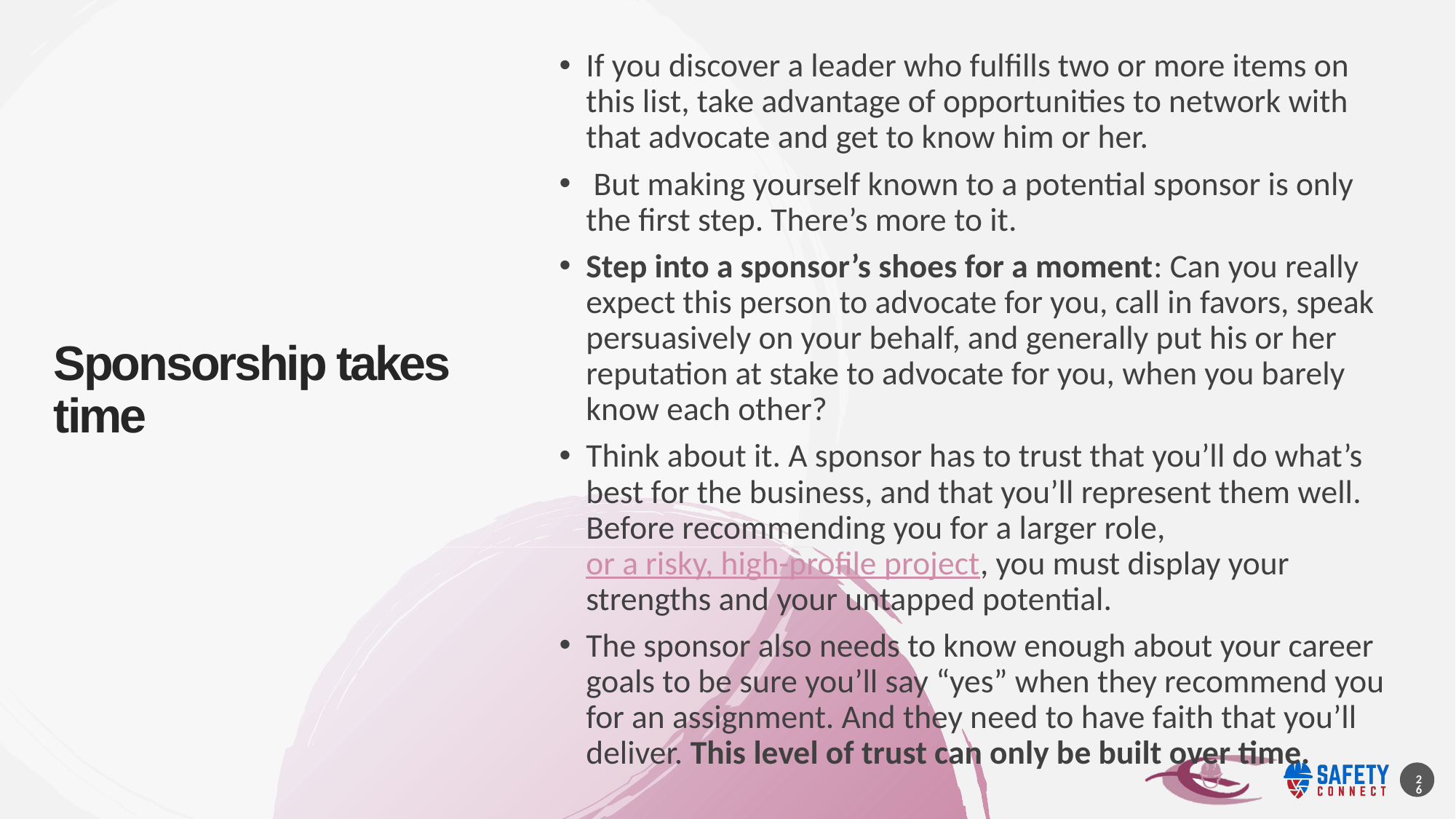

# Sponsorship takes time
If you discover a leader who fulfills two or more items on this list, take advantage of opportunities to network with that advocate and get to know him or her.
 But making yourself known to a potential sponsor is only the first step. There’s more to it.
Step into a sponsor’s shoes for a moment: Can you really expect this person to advocate for you, call in favors, speak persuasively on your behalf, and generally put his or her reputation at stake to advocate for you, when you barely know each other?
Think about it. A sponsor has to trust that you’ll do what’s best for the business, and that you’ll represent them well. Before recommending you for a larger role, or a risky, high-profile project, you must display your strengths and your untapped potential.
The sponsor also needs to know enough about your career goals to be sure you’ll say “yes” when they recommend you for an assignment. And they need to have faith that you’ll deliver. This level of trust can only be built over time.

26